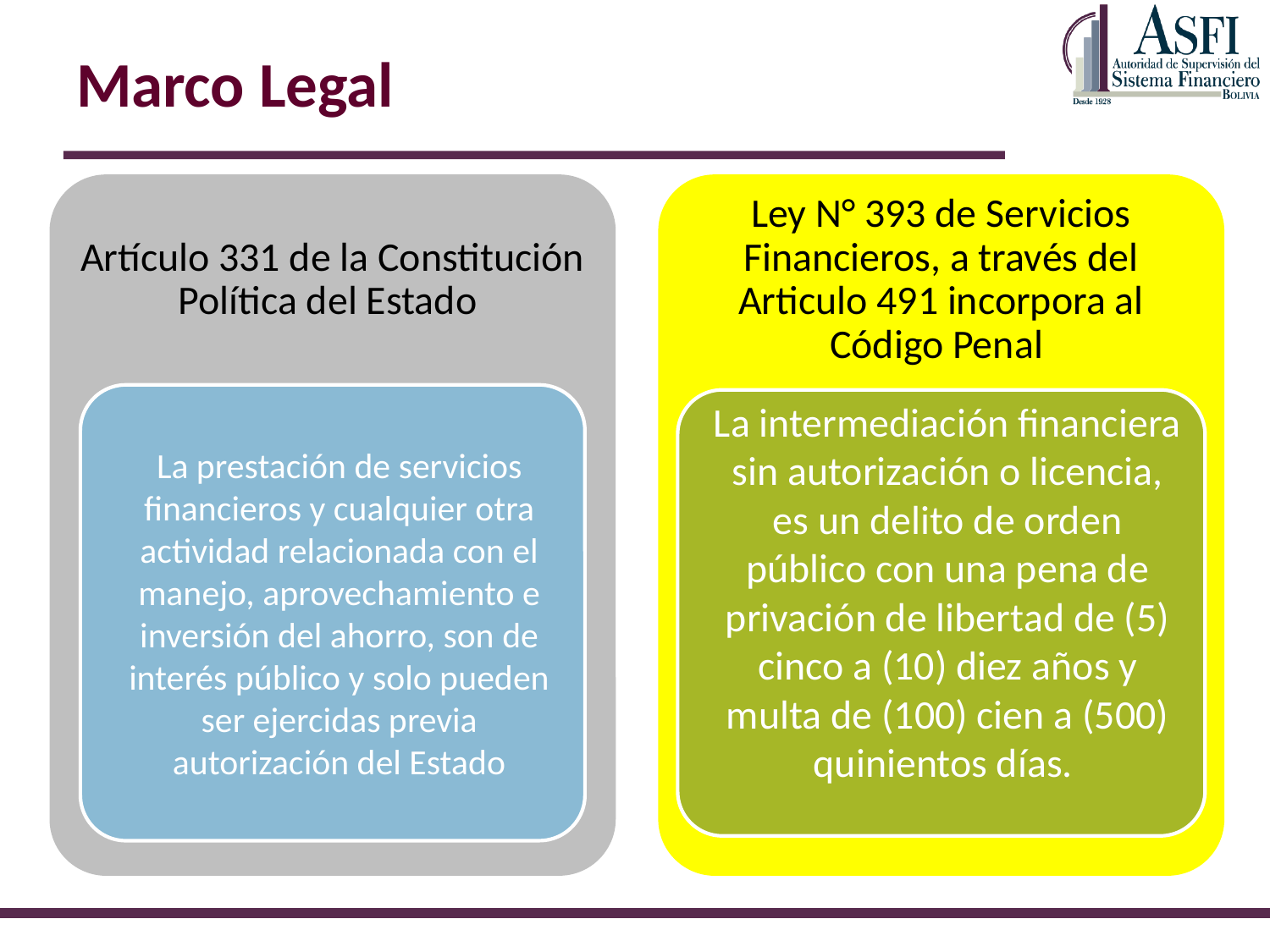

# Marco Legal
Artículo 331 de la Constitución Política del Estado
La prestación de servicios financieros y cualquier otra actividad relacionada con el manejo, aprovechamiento e inversión del ahorro, son de interés público y solo pueden ser ejercidas previa autorización del Estado
Ley N° 393 de Servicios Financieros, a través del Articulo 491 incorpora al Código Penal
La intermediación financiera sin autorización o licencia, es un delito de orden público con una pena de privación de libertad de (5) cinco a (10) diez años y multa de (100) cien a (500) quinientos días.